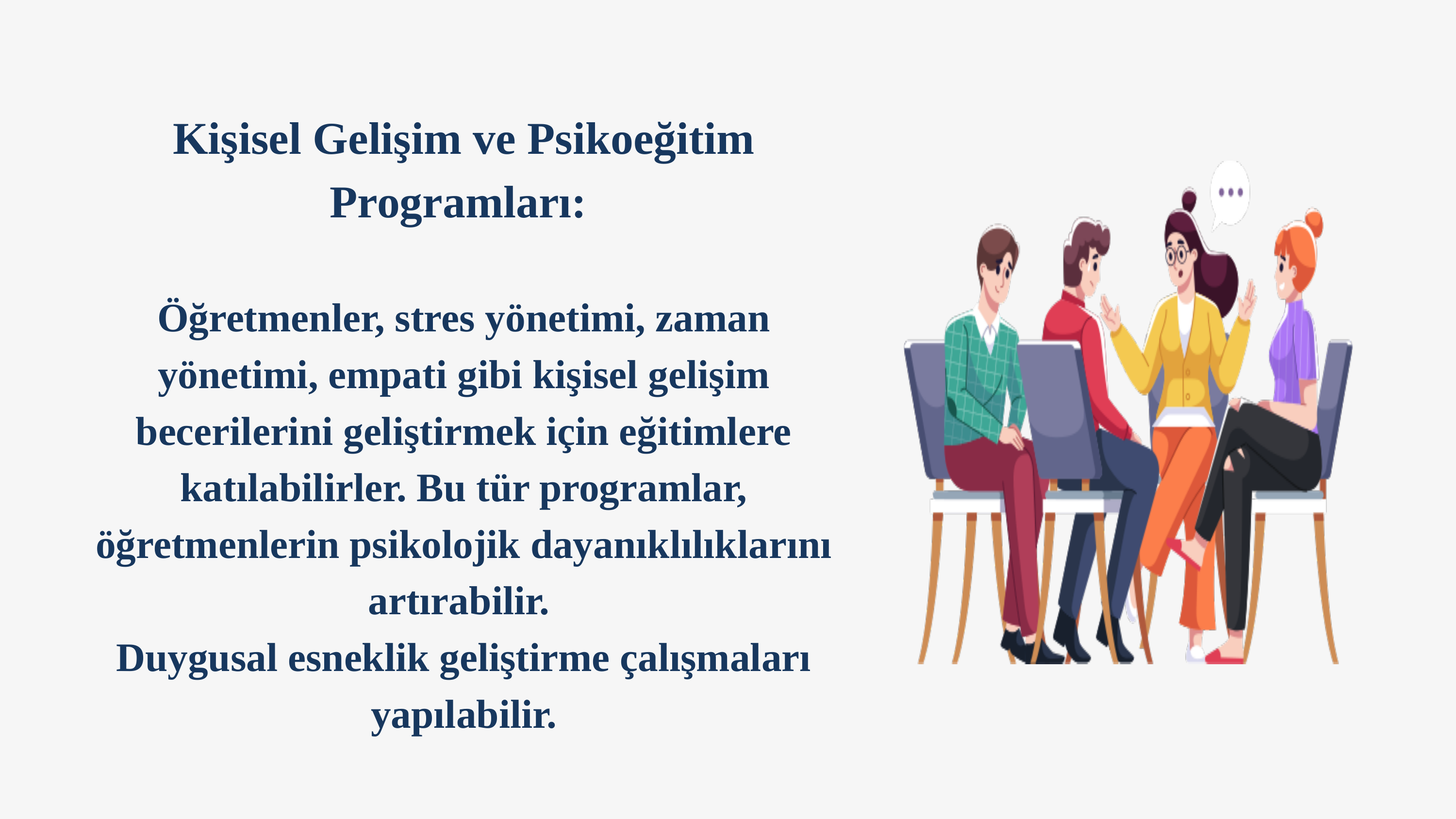

Kişisel Gelişim ve Psikoeğitim Programları:

Öğretmenler, stres yönetimi, zaman yönetimi, empati gibi kişisel gelişim becerilerini geliştirmek için eğitimlere katılabilirler. Bu tür programlar, öğretmenlerin psikolojik dayanıklılıklarını artırabilir.
Duygusal esneklik geliştirme çalışmaları yapılabilir.